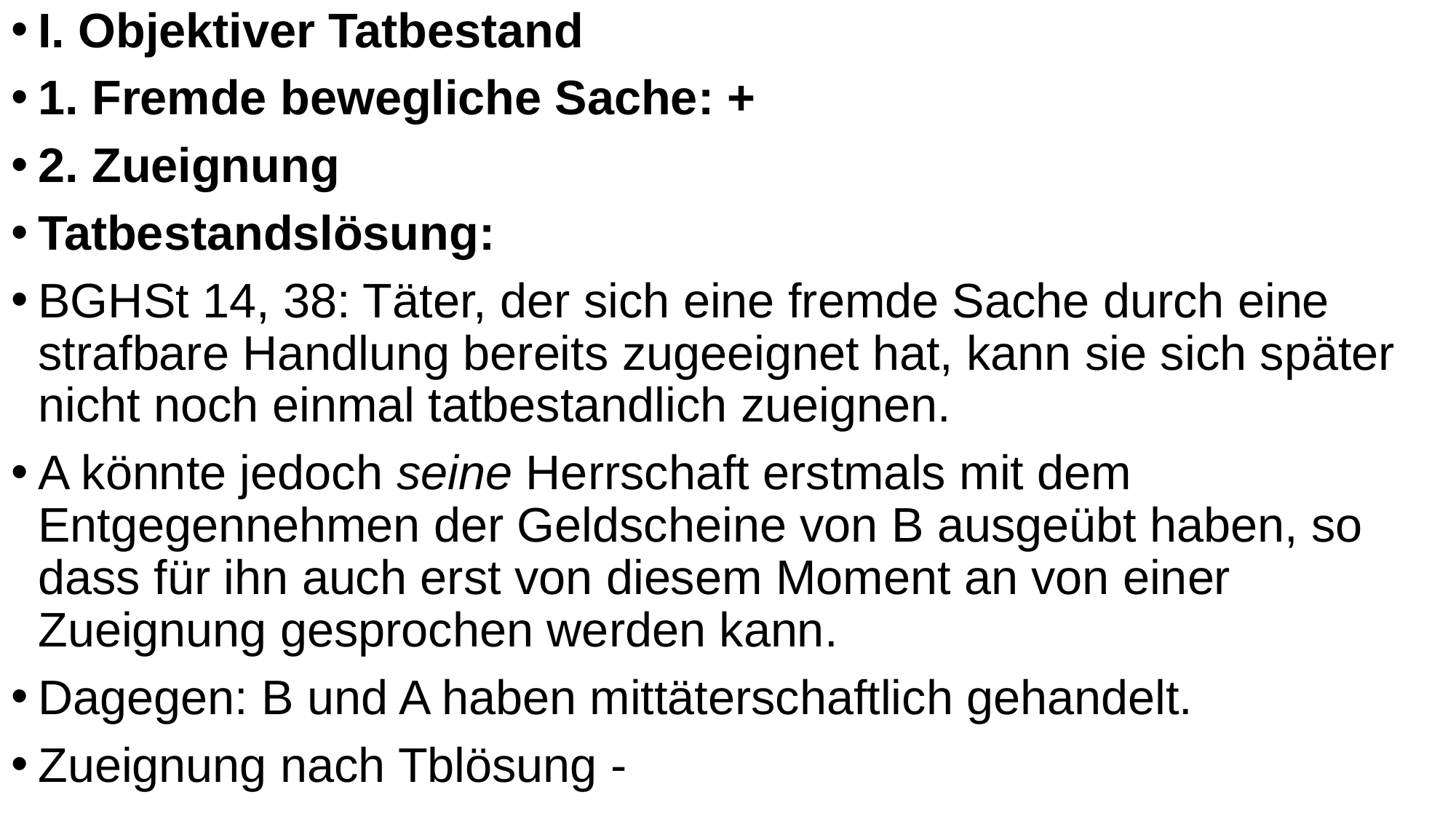

I. Objektiver Tatbestand
1. Fremde bewegliche Sache: +
2. Zueignung
Tatbestandslösung:
BGHSt 14, 38: Täter, der sich eine fremde Sache durch eine strafbare Handlung bereits zugeeignet hat, kann sie sich später nicht noch einmal tatbestandlich zueignen.
A könnte jedoch seine Herrschaft erstmals mit dem Entgegennehmen der Geldscheine von B ausgeübt haben, so dass für ihn auch erst von diesem Moment an von einer Zueignung gesprochen werden kann.
Dagegen: B und A haben mittäterschaftlich gehandelt.
Zueignung nach Tblösung -